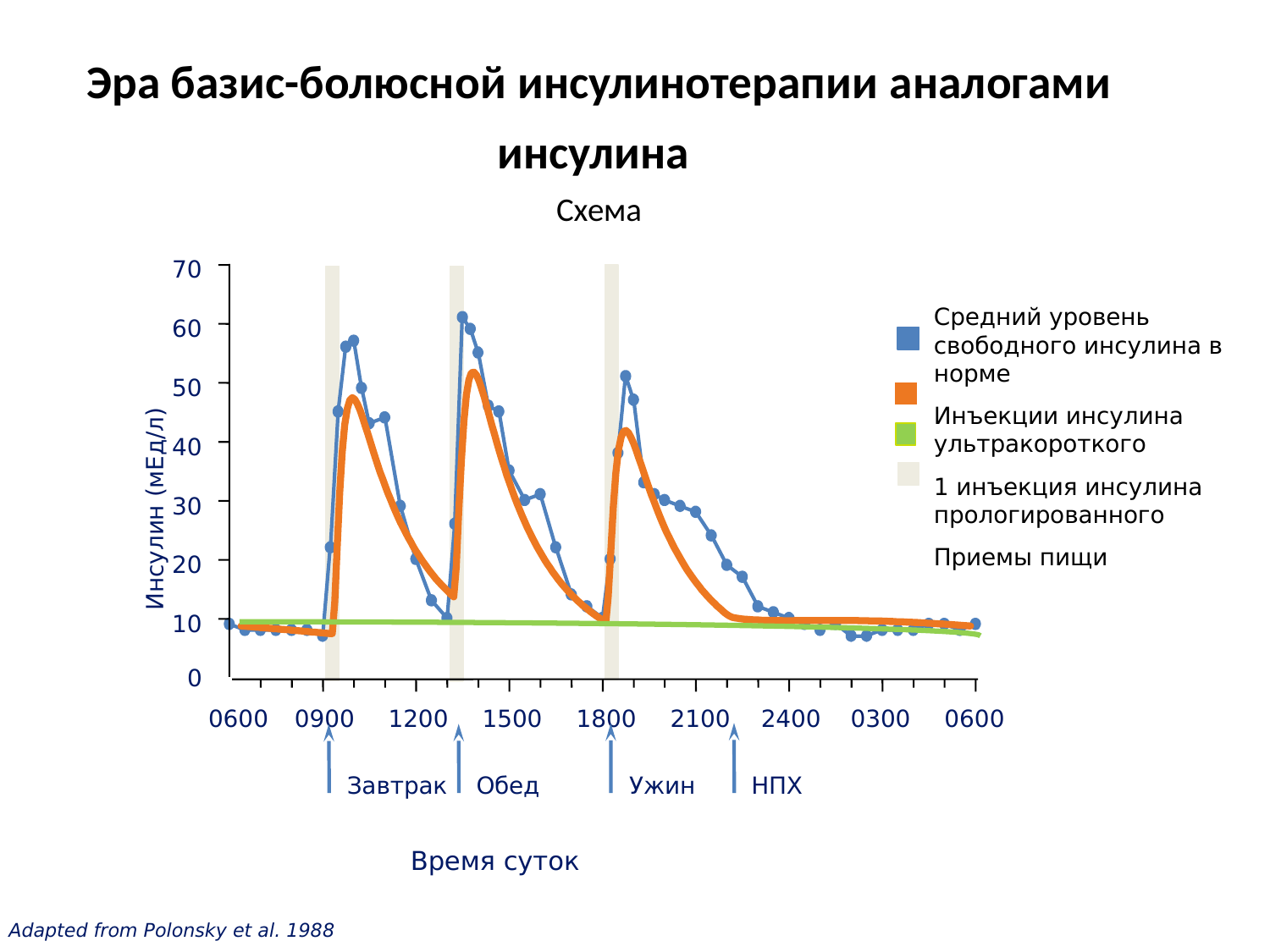

# Эра базис-болюсной инсулинотерапии аналогами инсулина Схема
70

Средний уровень свободного инсулина в норме
Инъекции инсулина ультракороткого
1 инъекция инсулина прологированного
Приемы пищи
60

50

40

30
Инсулин (мЕд/л)
20
10

0

0900
1200
1500
1800
2100
2400
0300
0600
0600

Завтрак
Обед
Ужин
НПХ
Время суток
Adapted from Polonsky et al. 1988